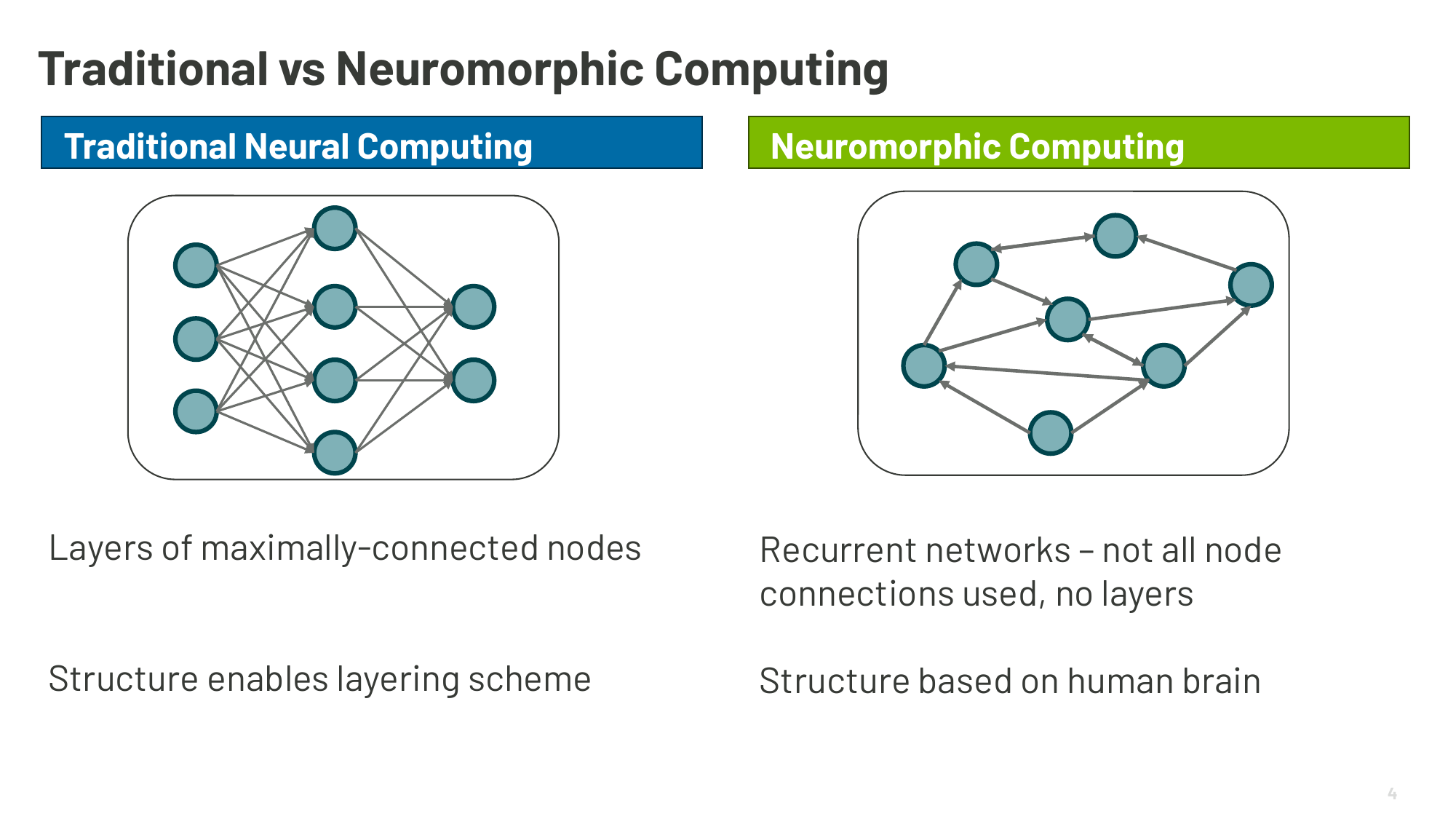

# Traditional vs Neuromorphic Computing
Neuromorphic Computing

Traditional Neural Computing

Layers of maximally-connected nodes

Structure enables layering scheme
Recurrent networks – not all node connections used, no layers

Structure based on human brain